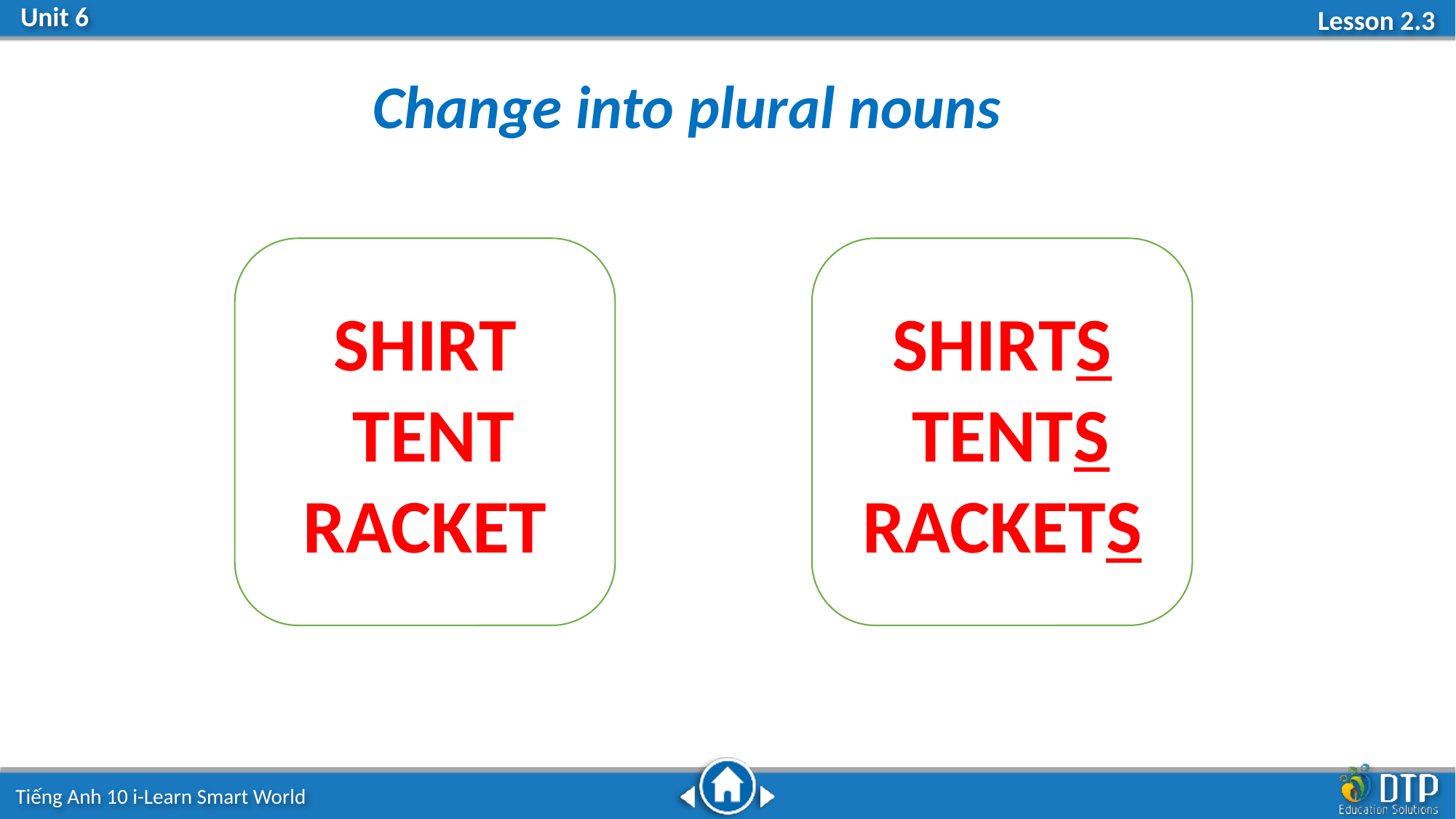

Change into plural nouns
SHIRTS
 TENTS
RACKETS
SHIRT
 TENT
RACKET